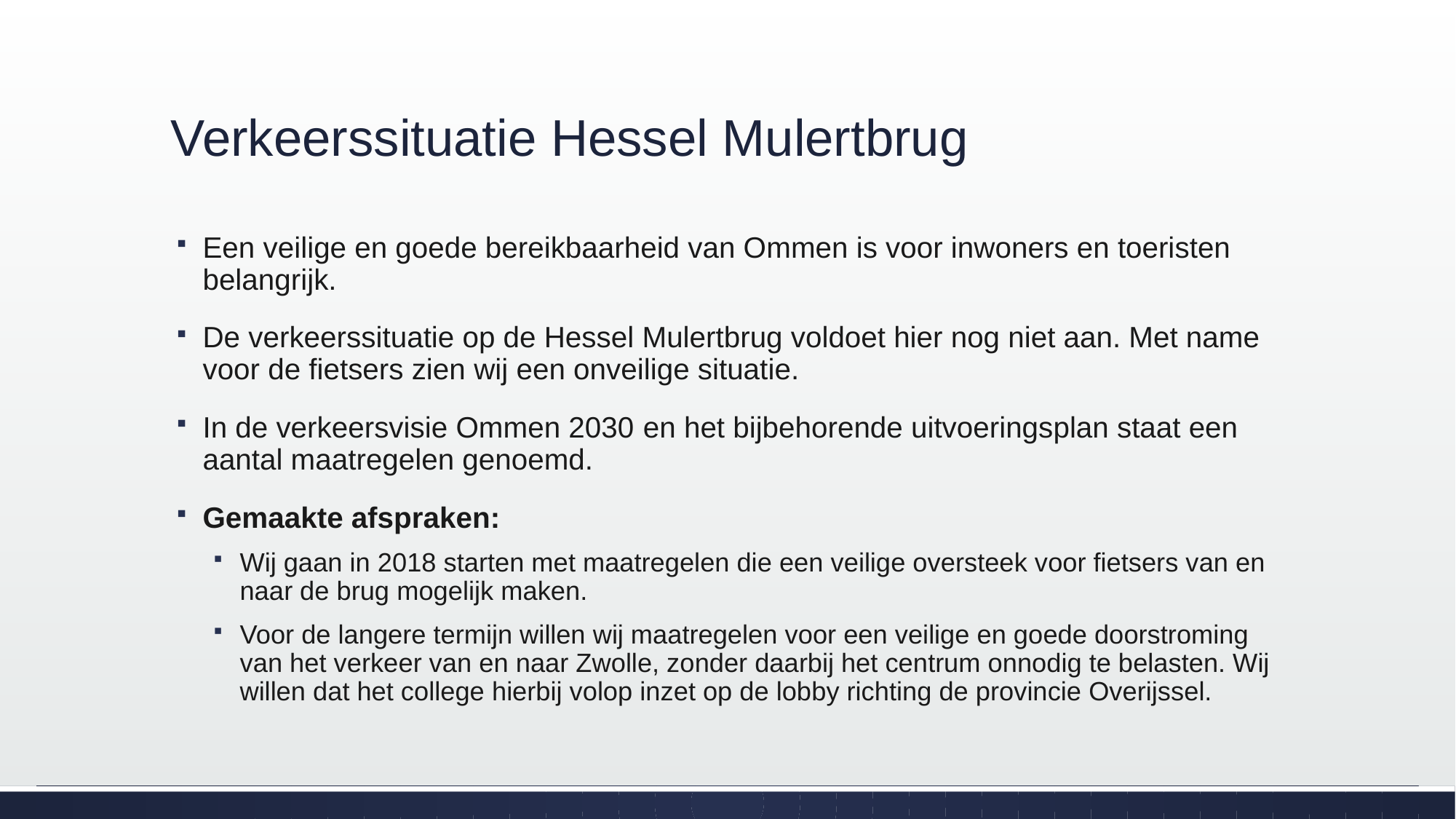

# Verkeerssituatie Hessel Mulertbrug
Een veilige en goede bereikbaarheid van Ommen is voor inwoners en toeristen belangrijk.
De verkeerssituatie op de Hessel Mulertbrug voldoet hier nog niet aan. Met name voor de fietsers zien wij een onveilige situatie.
In de verkeersvisie Ommen 2030 en het bijbehorende uitvoeringsplan staat een aantal maatregelen genoemd.
Gemaakte afspraken:
Wij gaan in 2018 starten met maatregelen die een veilige oversteek voor fietsers van en naar de brug mogelijk maken.
Voor de langere termijn willen wij maatregelen voor een veilige en goede doorstroming van het verkeer van en naar Zwolle, zonder daarbij het centrum onnodig te belasten. Wij willen dat het college hierbij volop inzet op de lobby richting de provincie Overijssel.